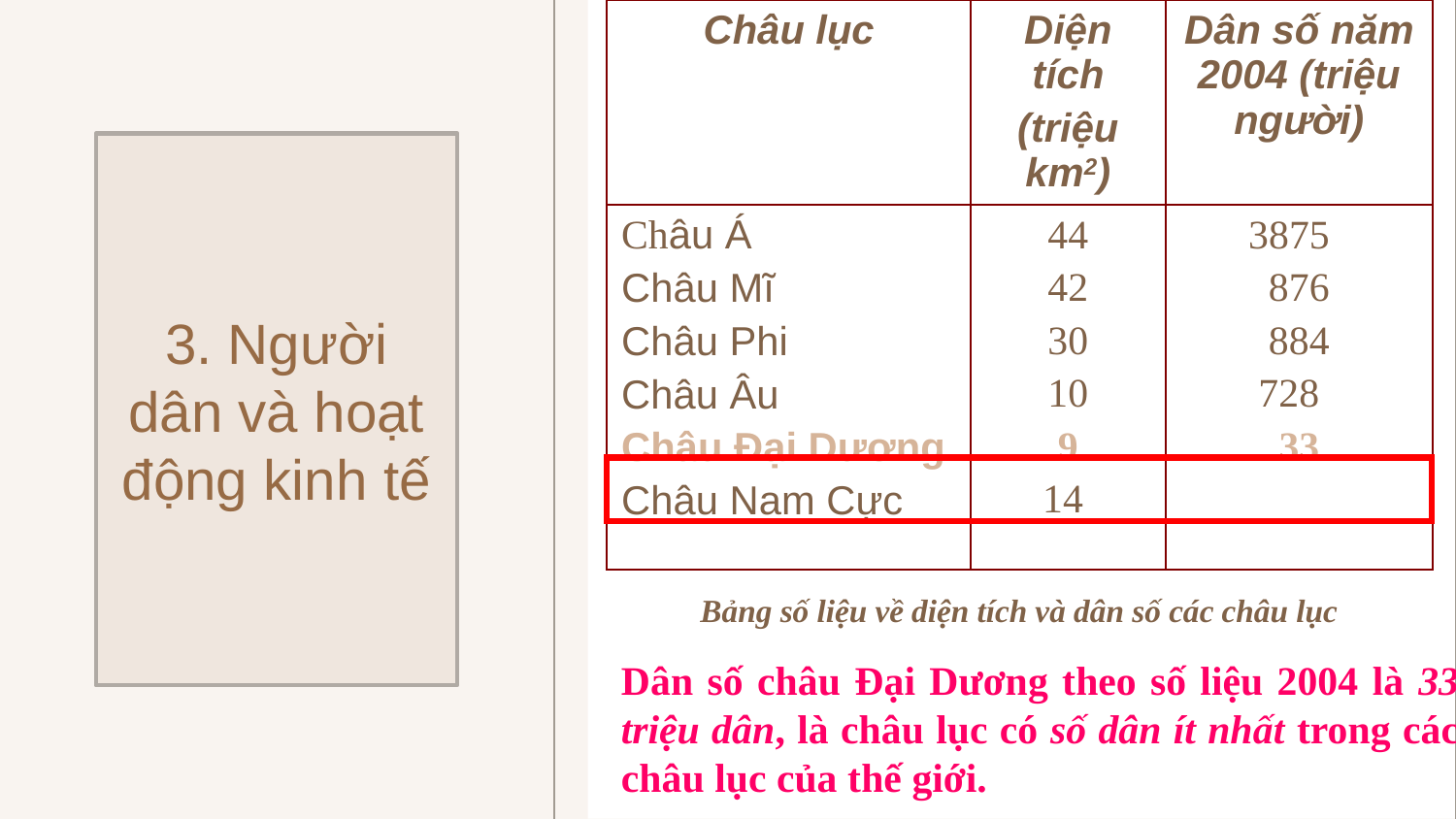

| Châu lục | Diện tích (triệu km2) | Dân số năm 2004 (triệu người) |
| --- | --- | --- |
| Châu Á Châu Mĩ Châu Phi Châu Âu Châu Đại Dương Châu Nam Cực | 44 42 30 10 9 14 | 3875 876 884 728 33 |
3. Người dân và hoạt động kinh tế

Bảng số liệu về diện tích và dân số các châu lục
Dân số châu Đại Dương theo số liệu 2004 là 33 triệu dân, là châu lục có số dân ít nhất trong các châu lục của thế giới.